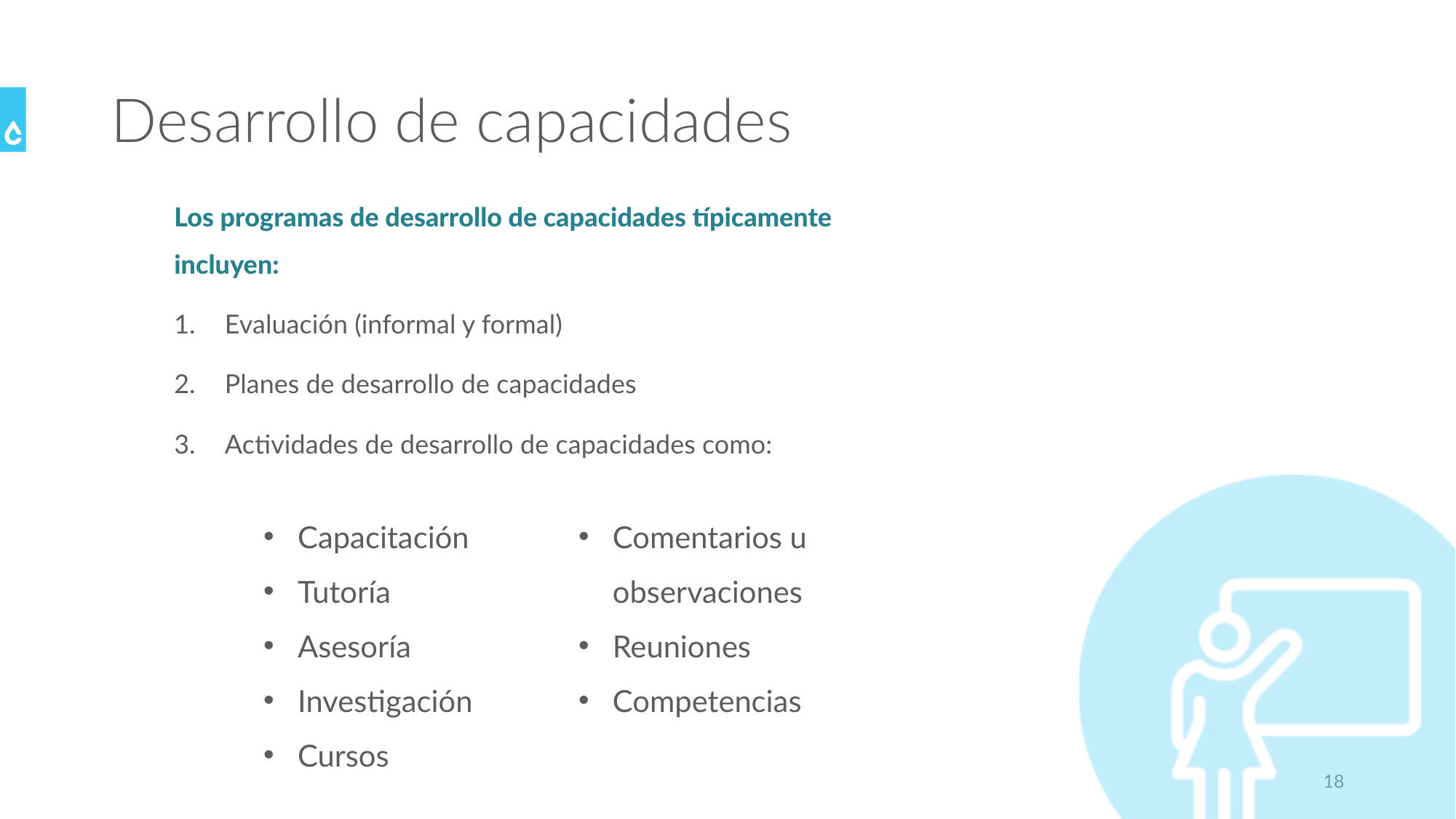

# Desarrollo de capacidades
Los programas de desarrollo de capacidades típicamente incluyen:
Evaluación (informal y formal)
Planes de desarrollo de capacidades
Actividades de desarrollo de capacidades como:

Capacitación
Tutoría
Asesoría
Investigación
Cursos
Comentarios u observaciones
Reuniones
Competencias
18